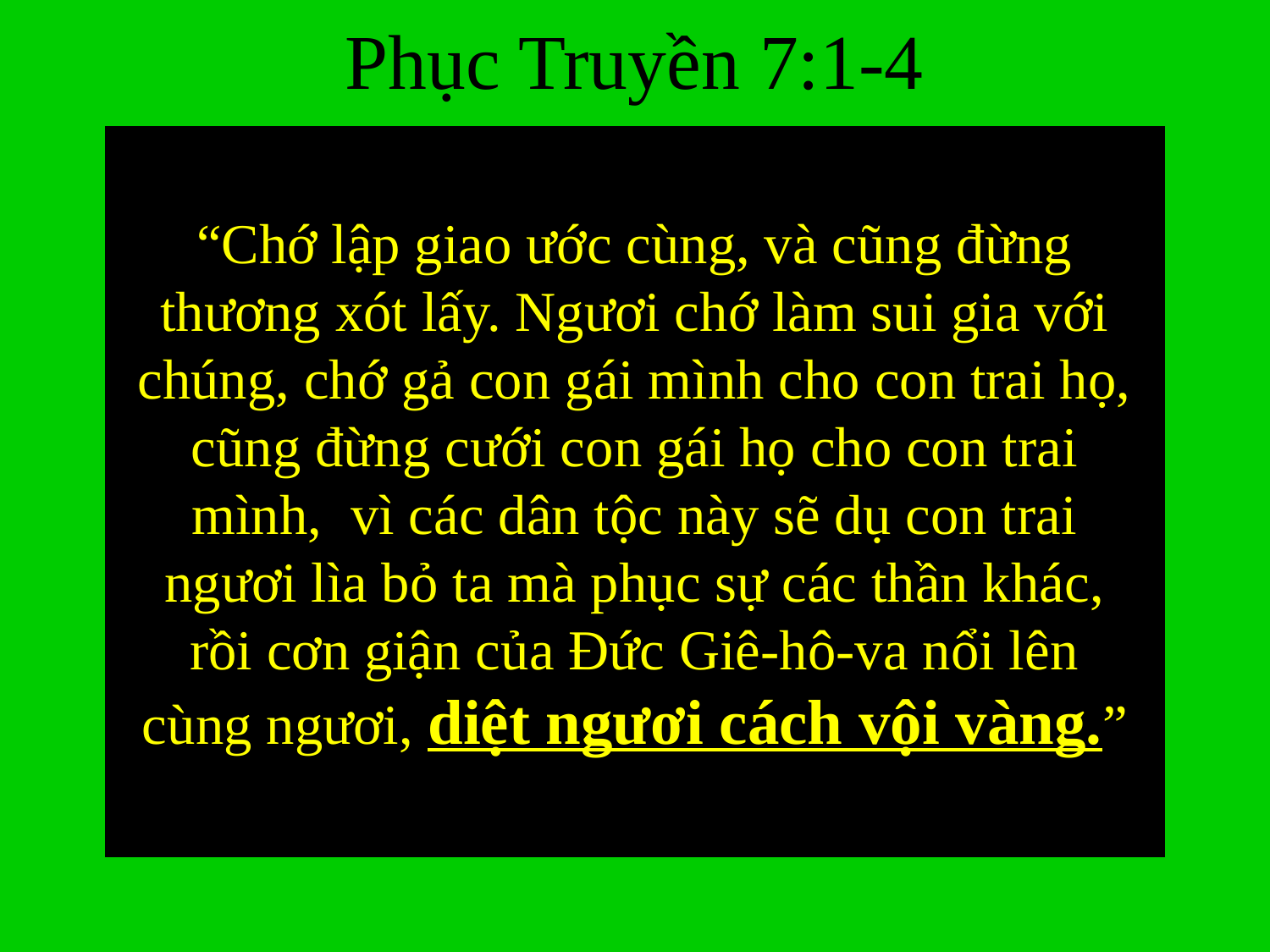

# Phục Truyền 7:1-4

“Chớ lập giao ước cùng, và cũng đừng thương xót lấy. Ngươi chớ làm sui gia với chúng, chớ gả con gái mình cho con trai họ, cũng đừng cưới con gái họ cho con trai mình,  vì các dân tộc này sẽ dụ con trai ngươi lìa bỏ ta mà phục sự các thần khác, rồi cơn giận của Đức Giê-hô-va nổi lên cùng ngươi, diệt ngươi cách vội vàng.”